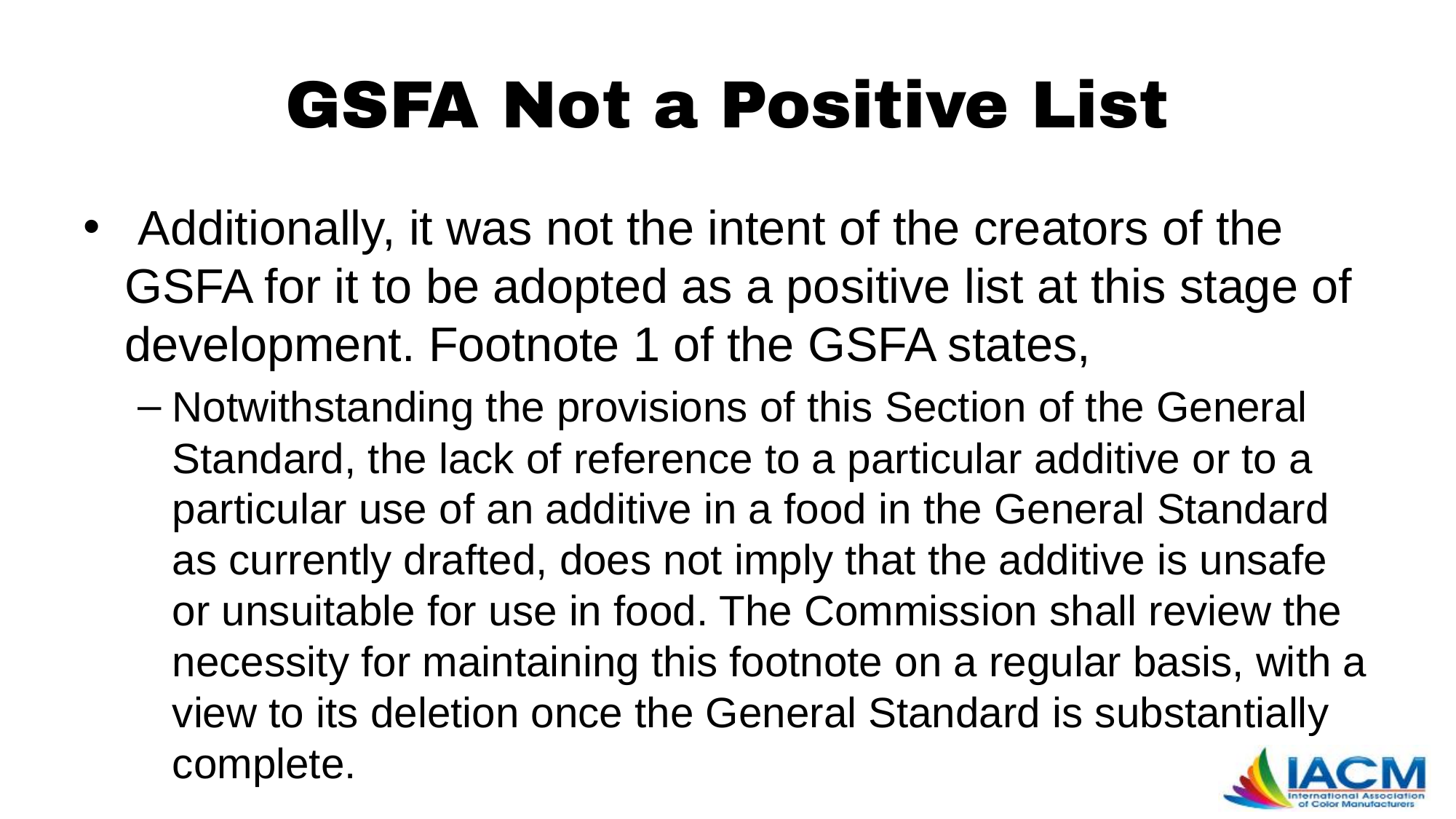

# GSFA Not a Positive List
 Additionally, it was not the intent of the creators of the GSFA for it to be adopted as a positive list at this stage of development. Footnote 1 of the GSFA states,
Notwithstanding the provisions of this Section of the General Standard, the lack of reference to a particular additive or to a particular use of an additive in a food in the General Standard as currently drafted, does not imply that the additive is unsafe or unsuitable for use in food. The Commission shall review the necessity for maintaining this footnote on a regular basis, with a view to its deletion once the General Standard is substantially complete.